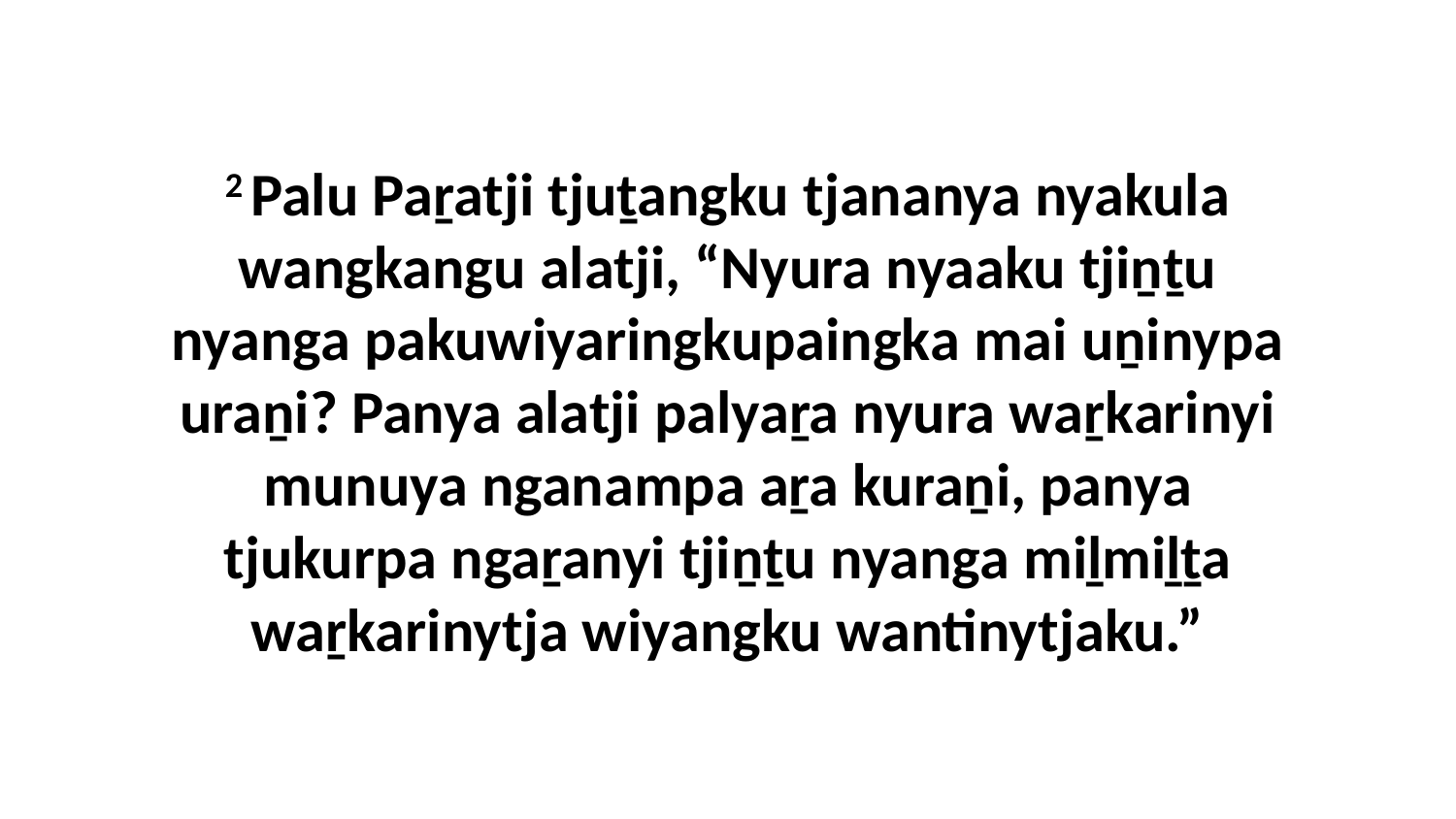

2 Palu Paṟatji tjuṯangku tjananya nyakula wangkangu alatji, “Nyura nyaaku tjiṉṯu nyanga pakuwiyaringkupaingka mai uṉinypa uraṉi? Panya alatji palyaṟa nyura waṟkarinyi munuya nganampa aṟa kuraṉi, panya tjukurpa ngaṟanyi tjiṉṯu nyanga miḻmiḻṯa waṟkarinytja wiyangku wantinytjaku.”